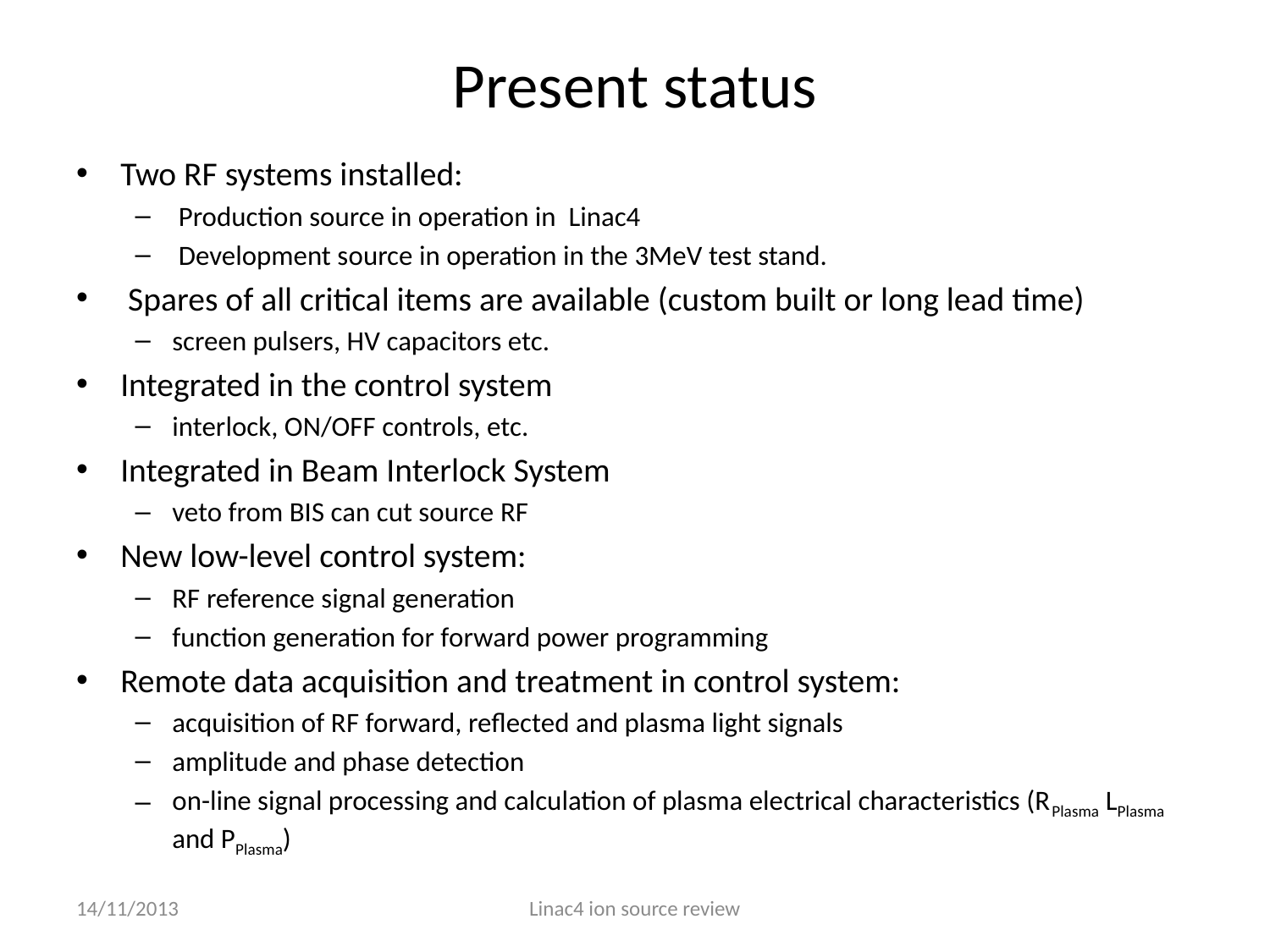

# Present status
Two RF systems installed:
 Production source in operation in  Linac4
 Development source in operation in the 3MeV test stand.
 Spares of all critical items are available (custom built or long lead time)
screen pulsers, HV capacitors etc.
Integrated in the control system
interlock, ON/OFF controls, etc.
Integrated in Beam Interlock System
veto from BIS can cut source RF
New low-level control system:
RF reference signal generation
function generation for forward power programming
Remote data acquisition and treatment in control system:
acquisition of RF forward, reflected and plasma light signals
amplitude and phase detection
on-line signal processing and calculation of plasma electrical characteristics (RPlasma LPlasma  and PPlasma)

14/11/2013
Linac4 ion source review